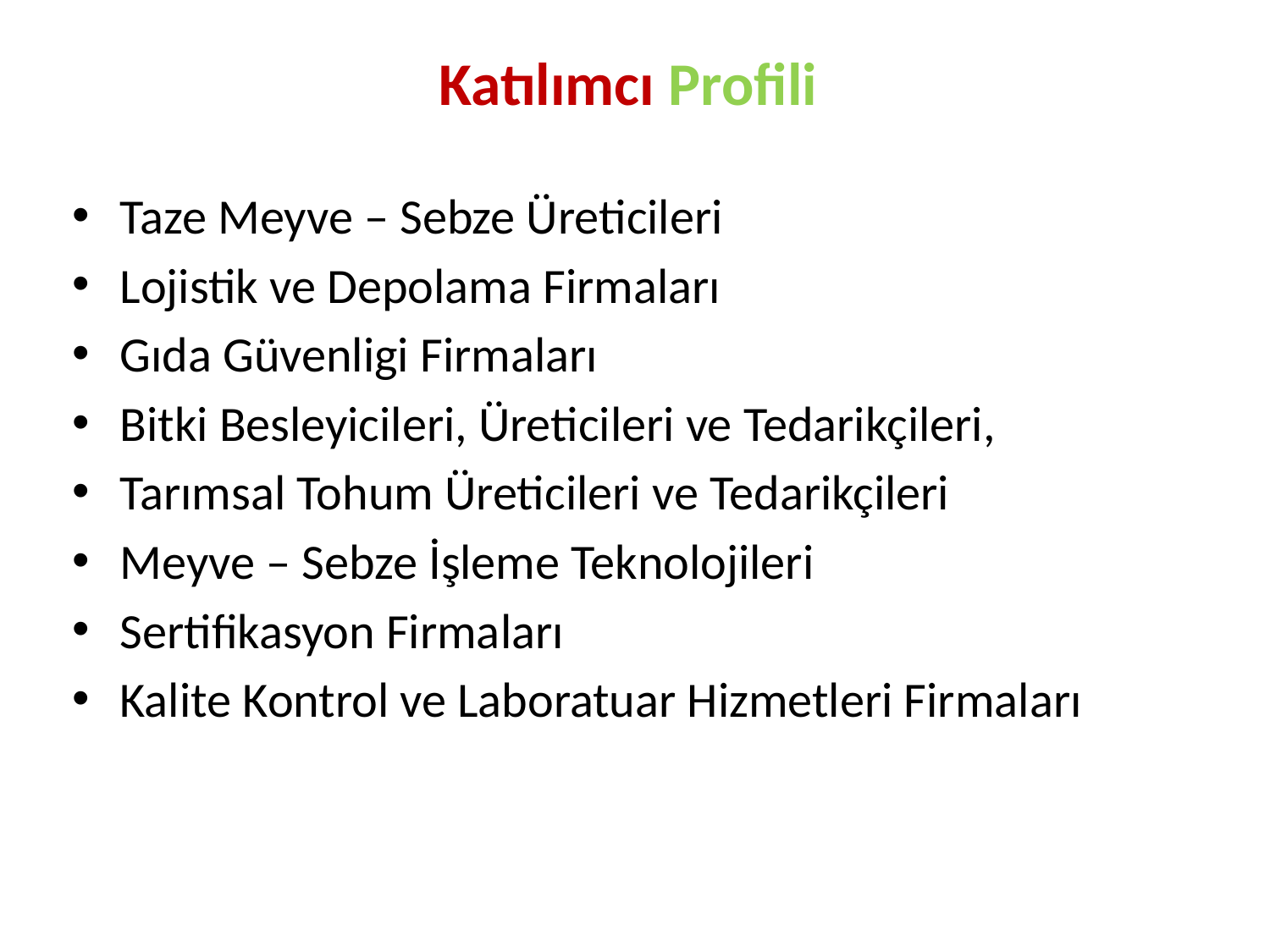

# Katılımcı Profili
Taze Meyve – Sebze Üreticileri
Lojistik ve Depolama Firmaları
Gıda Güvenligi Firmaları
Bitki Besleyicileri, Üreticileri ve Tedarikçileri,
Tarımsal Tohum Üreticileri ve Tedarikçileri
Meyve – Sebze İşleme Teknolojileri
Sertifikasyon Firmaları
Kalite Kontrol ve Laboratuar Hizmetleri Firmaları